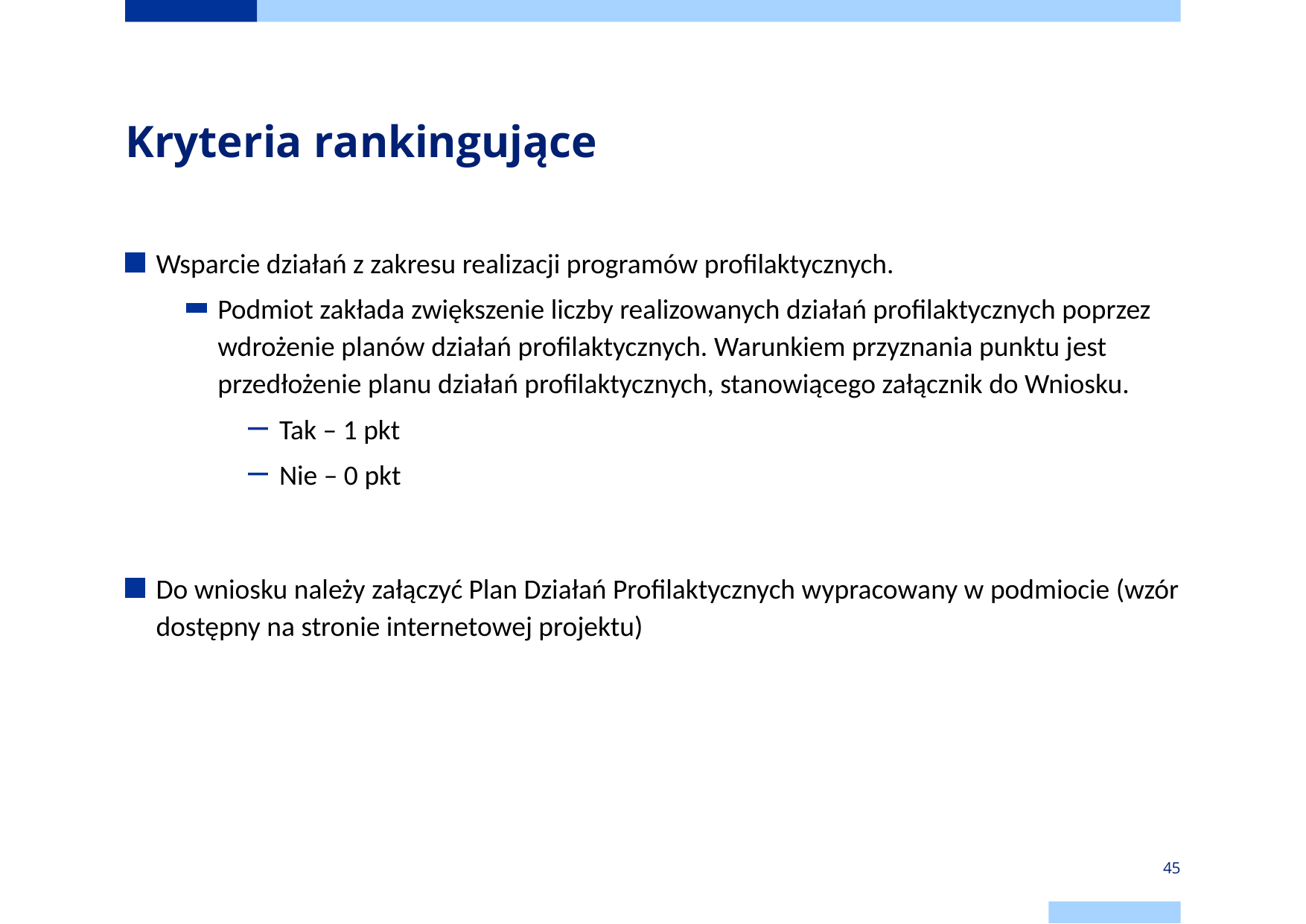

# Kryteria rankingujące
Wsparcie działań z zakresu realizacji programów profilaktycznych.
Podmiot zakłada zwiększenie liczby realizowanych działań profilaktycznych poprzez wdrożenie planów działań profilaktycznych. Warunkiem przyznania punktu jest przedłożenie planu działań profilaktycznych, stanowiącego załącznik do Wniosku.
Tak – 1 pkt
Nie – 0 pkt

Do wniosku należy załączyć Plan Działań Profilaktycznych wypracowany w podmiocie (wzór dostępny na stronie internetowej projektu)
45